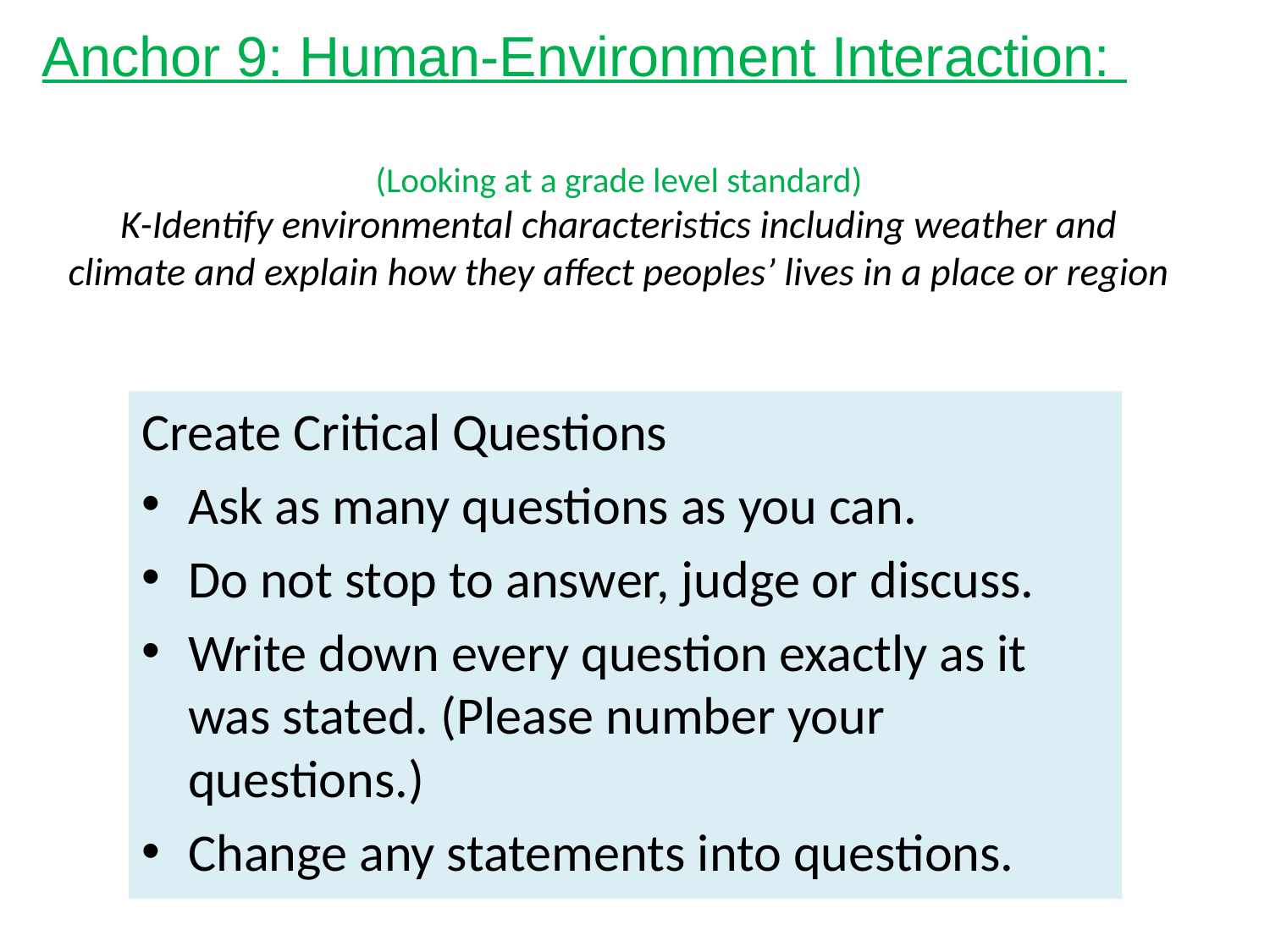

Anchor 9: Human-Environment Interaction:
# (Looking at a grade level standard) K-Identify environmental characteristics including weather and climate and explain how they affect peoples’ lives in a place or region
Create Critical Questions
Ask as many questions as you can.
Do not stop to answer, judge or discuss.
Write down every question exactly as it was stated. (Please number your questions.)
Change any statements into questions.